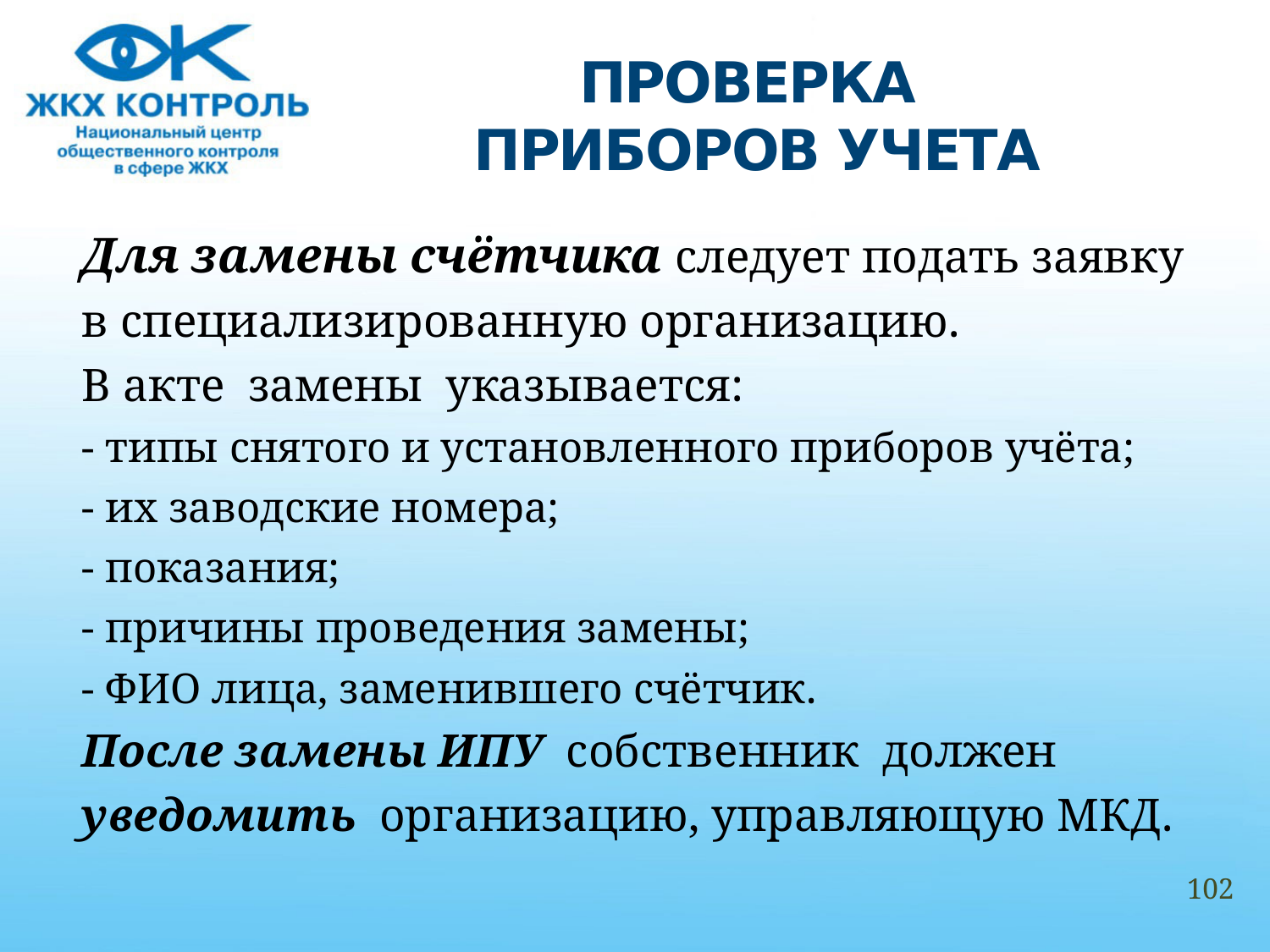

# ПРОВЕРКА ПРИБОРОВ УЧЕТА
Для замены счётчика следует подать заявку
в специализированную организацию.
В акте  замены  указывается:
- типы снятого и установленного приборов учёта;
- их заводские номера;
- показания;
- причины проведения замены;
- ФИО лица, заменившего счётчик.
После замены ИПУ  собственник  должен
уведомить  организацию, управляющую МКД.

102